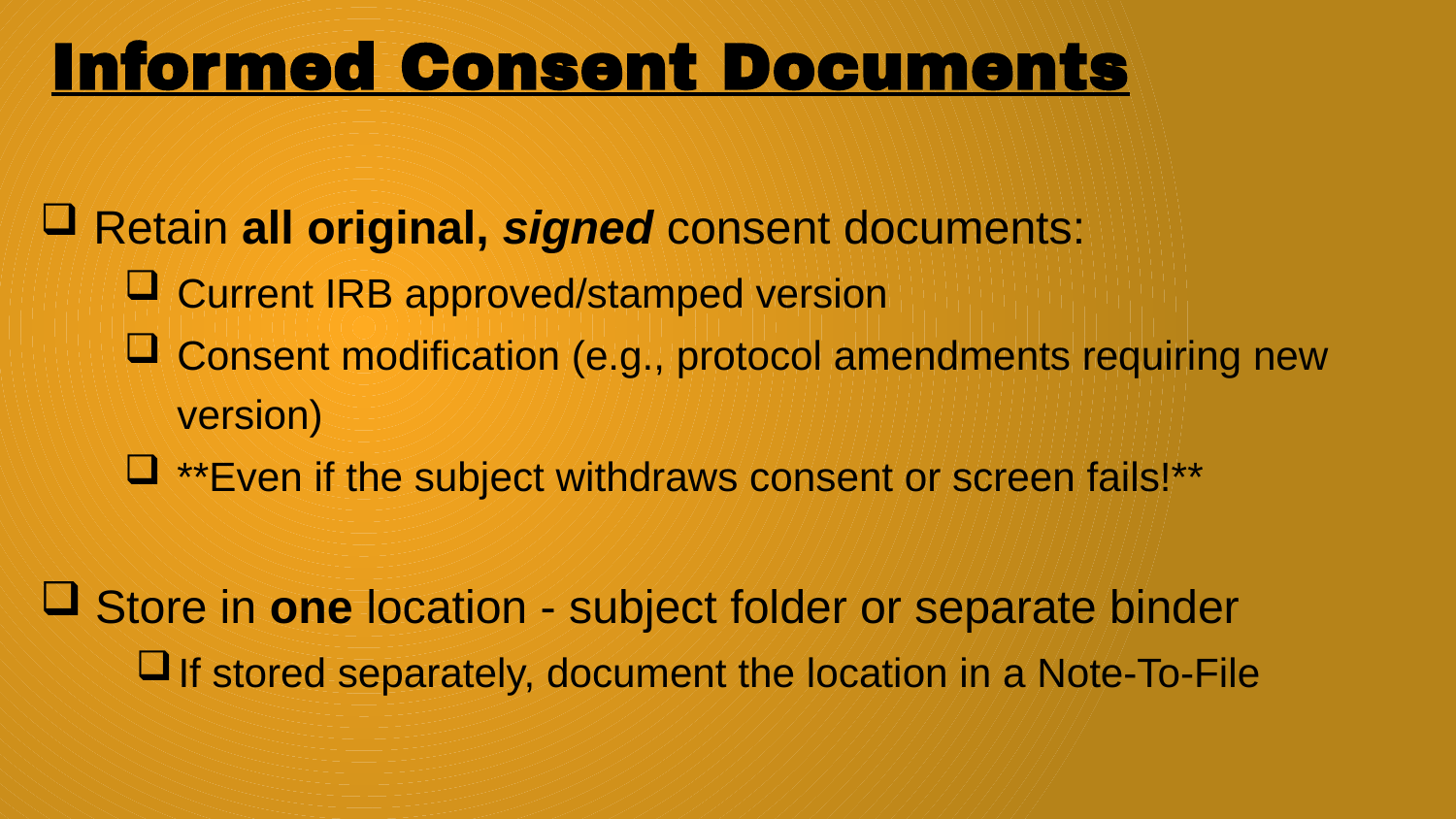

# Informed Consent Documents

 Retain all original, signed consent documents:
Current IRB approved/stamped version
Consent modification (e.g., protocol amendments requiring new version)
**Even if the subject withdraws consent or screen fails!**

 Store in one location - subject folder or separate binder
If stored separately, document the location in a Note-To-File